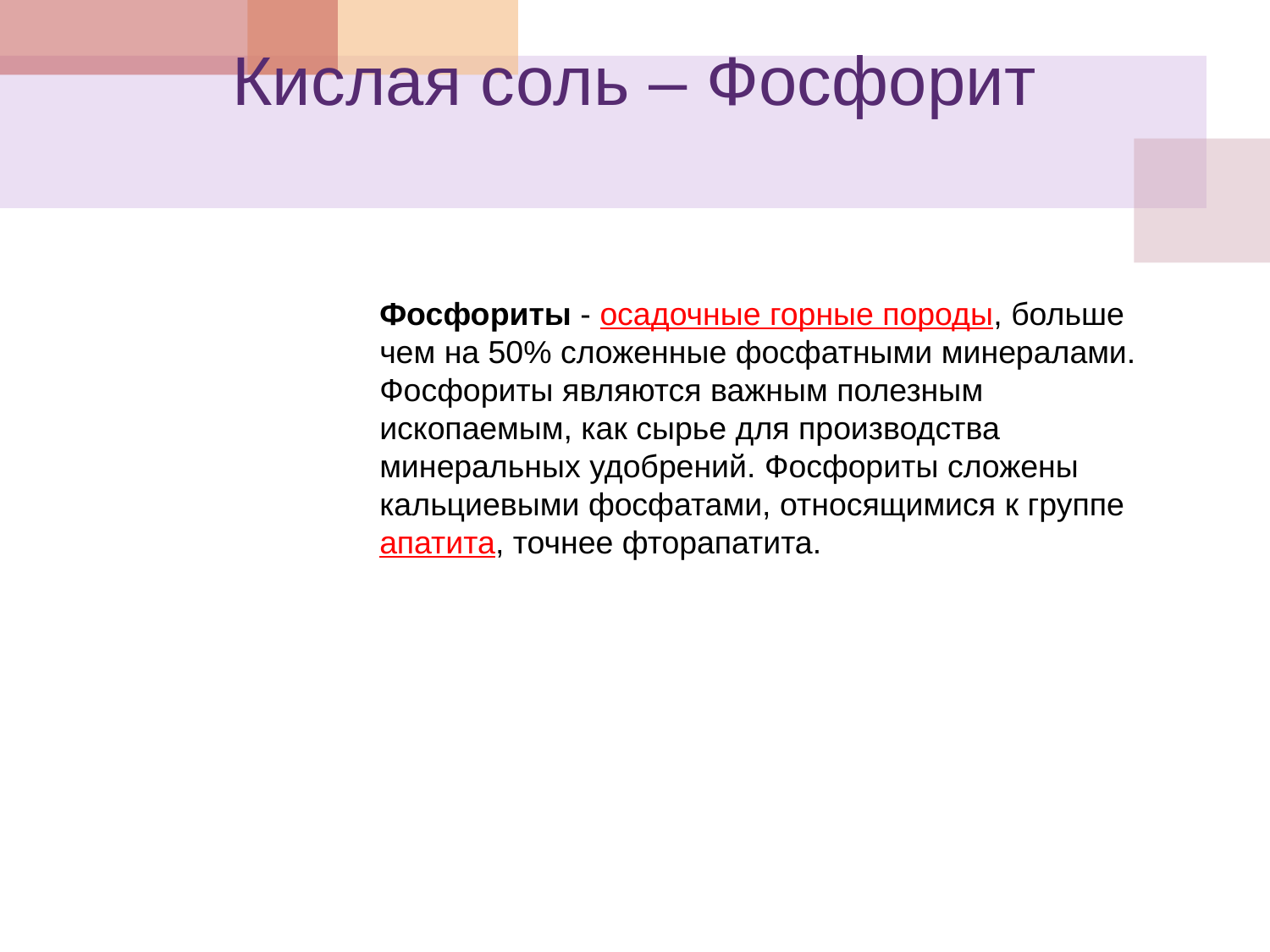

# Кислая соль – Фосфорит
Фосфориты - осадочные горные породы, больше чем на 50% сложенные фосфатными минералами. Фосфориты являются важным полезным ископаемым, как сырье для производства минеральных удобрений. Фосфориты сложены кальциевыми фосфатами, относящимися к группе апатита, точнее фторапатита.